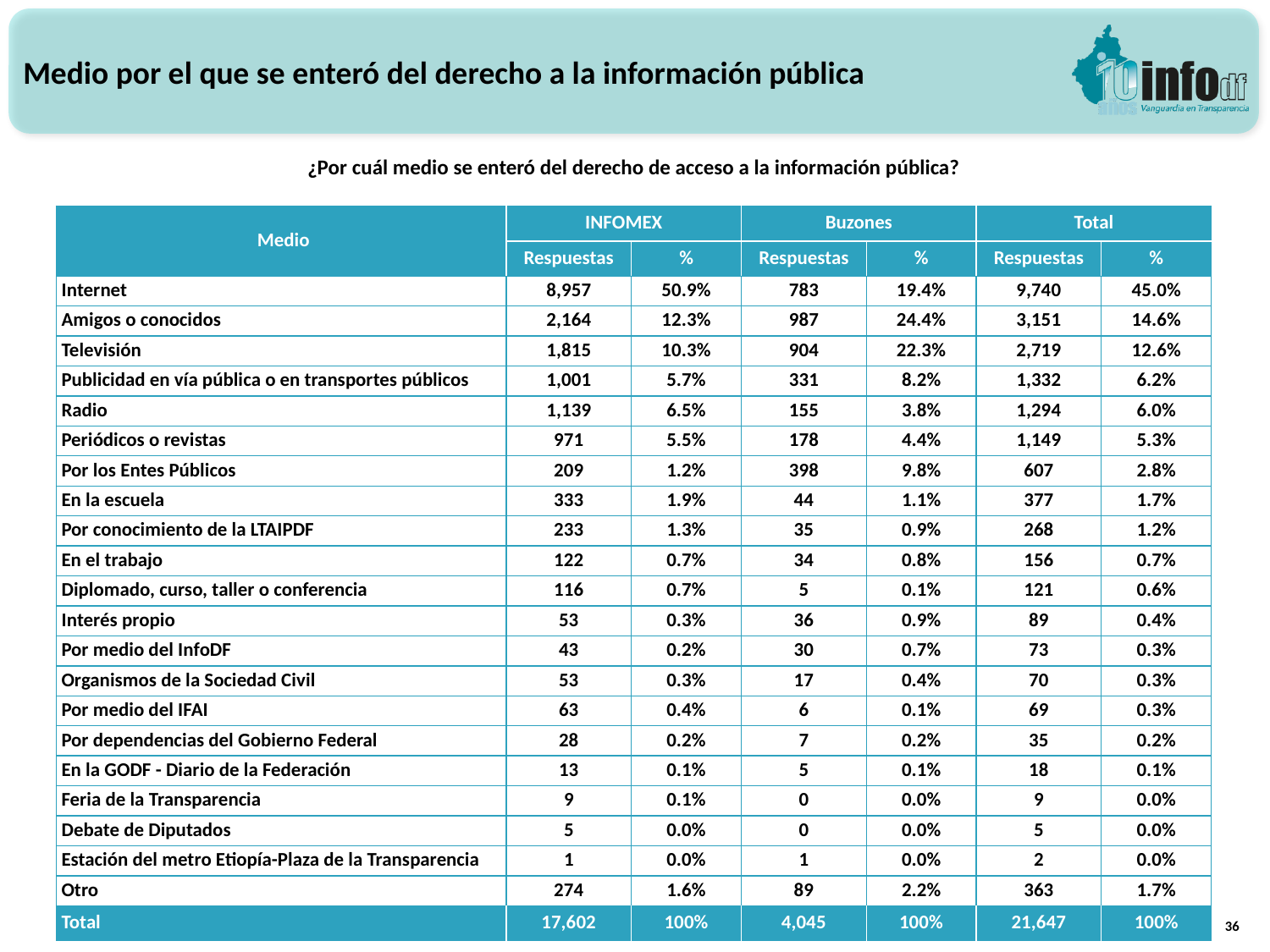

Medio por el que se enteró del derecho a la información pública
¿Por cuál medio se enteró del derecho de acceso a la información pública?
| Medio | INFOMEX |  | Buzones |  | Total |  |
| --- | --- | --- | --- | --- | --- | --- |
|  | Respuestas | % | Respuestas | % | Respuestas | % |
| Internet | 8,957 | 50.9% | 783 | 19.4% | 9,740 | 45.0% |
| Amigos o conocidos | 2,164 | 12.3% | 987 | 24.4% | 3,151 | 14.6% |
| Televisión | 1,815 | 10.3% | 904 | 22.3% | 2,719 | 12.6% |
| Publicidad en vía pública o en transportes públicos | 1,001 | 5.7% | 331 | 8.2% | 1,332 | 6.2% |
| Radio | 1,139 | 6.5% | 155 | 3.8% | 1,294 | 6.0% |
| Periódicos o revistas | 971 | 5.5% | 178 | 4.4% | 1,149 | 5.3% |
| Por los Entes Públicos | 209 | 1.2% | 398 | 9.8% | 607 | 2.8% |
| En la escuela | 333 | 1.9% | 44 | 1.1% | 377 | 1.7% |
| Por conocimiento de la LTAIPDF | 233 | 1.3% | 35 | 0.9% | 268 | 1.2% |
| En el trabajo | 122 | 0.7% | 34 | 0.8% | 156 | 0.7% |
| Diplomado, curso, taller o conferencia | 116 | 0.7% | 5 | 0.1% | 121 | 0.6% |
| Interés propio | 53 | 0.3% | 36 | 0.9% | 89 | 0.4% |
| Por medio del InfoDF | 43 | 0.2% | 30 | 0.7% | 73 | 0.3% |
| Organismos de la Sociedad Civil | 53 | 0.3% | 17 | 0.4% | 70 | 0.3% |
| Por medio del IFAI | 63 | 0.4% | 6 | 0.1% | 69 | 0.3% |
| Por dependencias del Gobierno Federal | 28 | 0.2% | 7 | 0.2% | 35 | 0.2% |
| En la GODF - Diario de la Federación | 13 | 0.1% | 5 | 0.1% | 18 | 0.1% |
| Feria de la Transparencia | 9 | 0.1% | 0 | 0.0% | 9 | 0.0% |
| Debate de Diputados | 5 | 0.0% | 0 | 0.0% | 5 | 0.0% |
| Estación del metro Etiopía-Plaza de la Transparencia | 1 | 0.0% | 1 | 0.0% | 2 | 0.0% |
| Otro | 274 | 1.6% | 89 | 2.2% | 363 | 1.7% |
| Total | 17,602 | 100% | 4,045 | 100% | 21,647 | 100% |
36